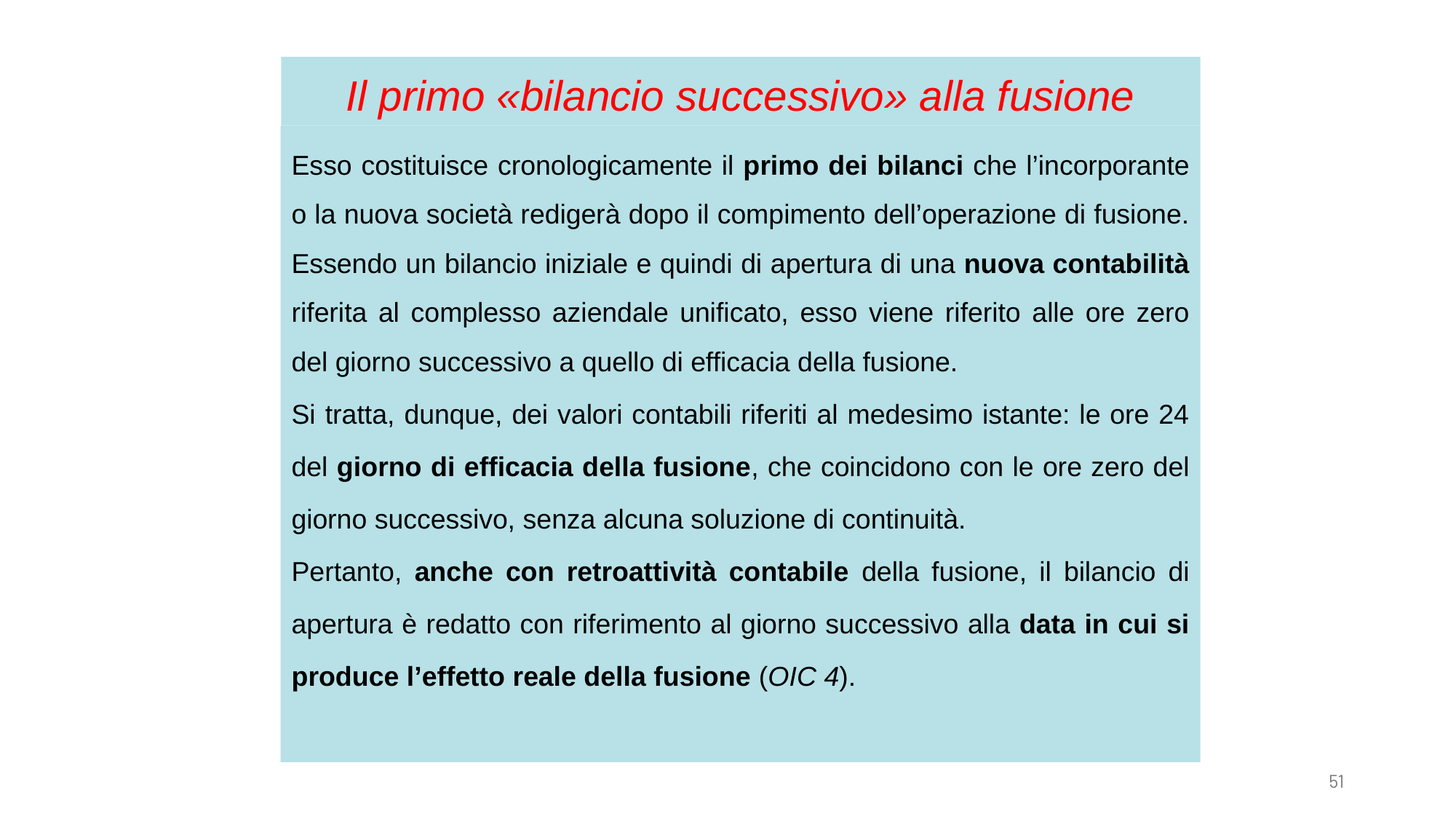

# Il primo «bilancio successivo» alla fusione
Esso costituisce cronologicamente il primo dei bilanci che l’incorporante o la nuova società redigerà dopo il compimento dell’operazione di fusione. Essendo un bilancio iniziale e quindi di apertura di una nuova contabilità riferita al complesso aziendale unificato, esso viene riferito alle ore zero del giorno successivo a quello di efficacia della fusione.
Si tratta, dunque, dei valori contabili riferiti al medesimo istante: le ore 24 del giorno di efficacia della fusione, che coincidono con le ore zero del giorno successivo, senza alcuna soluzione di continuità.
Pertanto, anche con retroattività contabile della fusione, il bilancio di apertura è redatto con riferimento al giorno successivo alla data in cui si produce l’effetto reale della fusione (OIC 4).
51